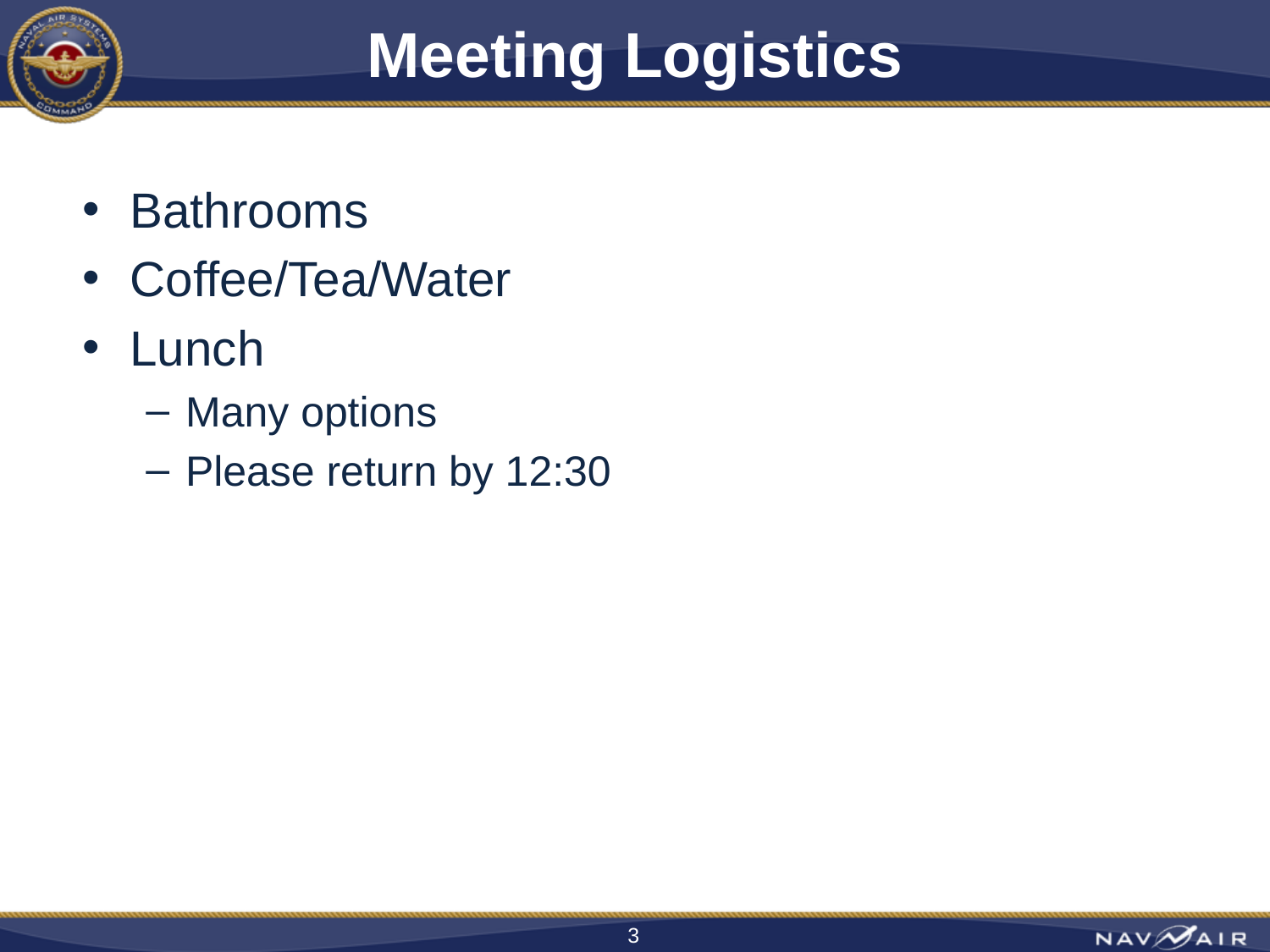

# Meeting Logistics
Bathrooms
Coffee/Tea/Water
Lunch
Many options
Please return by 12:30

3